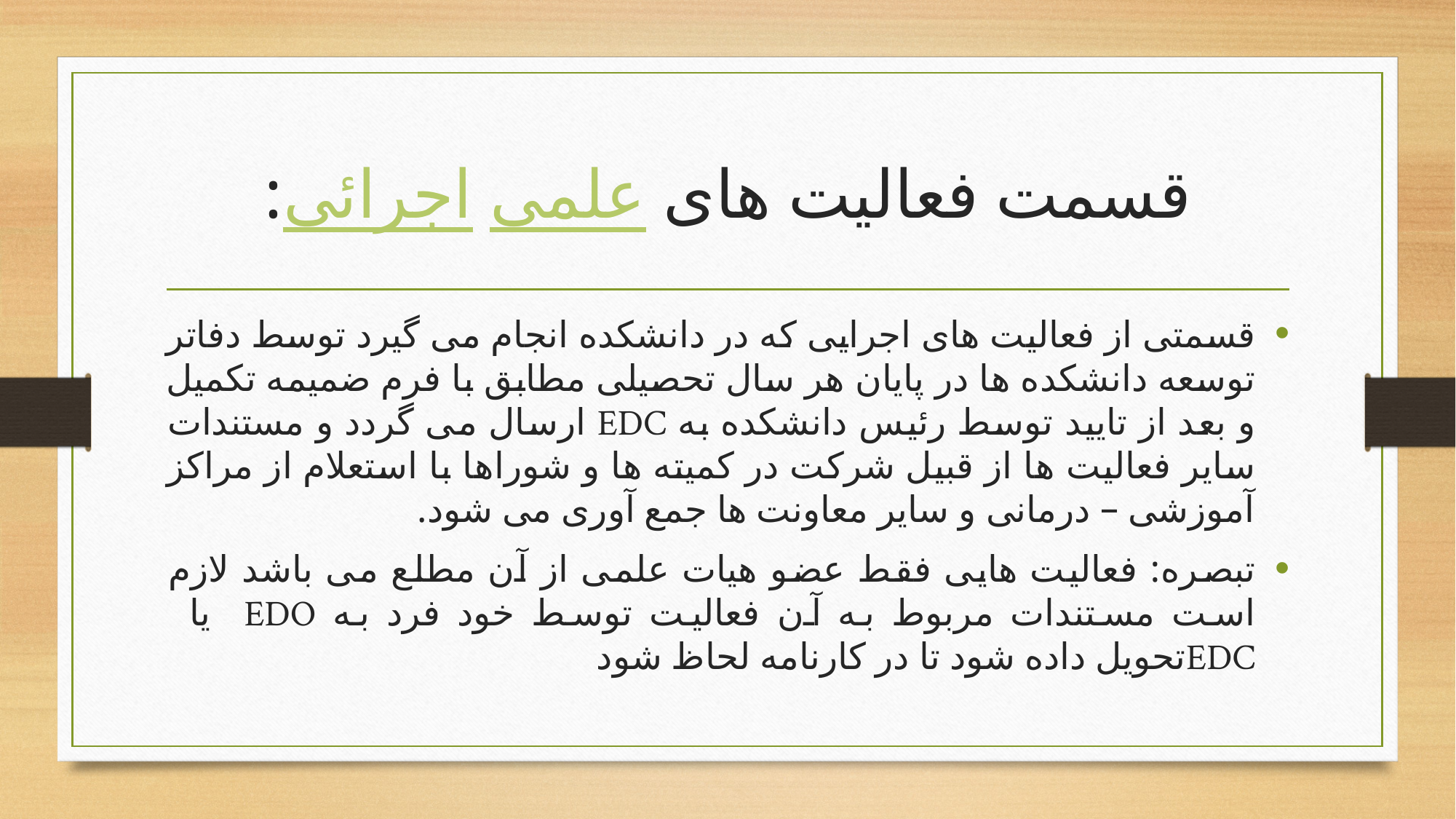

# قسمت فعاليت های علمی اجرائی:
قسمتی از فعاليت های اجرايی كه در دانشكده انجام می گيرد توسط دفاتر توسعه دانشكده ها در پايان هر سال تحصيلی مطابق با فرم ضميمه تكميل و بعد از تاييد توسط رئيس دانشكده به EDC ارسال می گردد و مستندات ساير فعاليت ها از قبيل شركت در كميته ها و شوراها با استعلام از مراكز آموزشی – درمانی و ساير معاونت ها جمع آوری می شود.
تبصره: فعالیت هايی فقط عضو هيات علمی از آن مطلع می باشد لازم است مستندات مربوط به آن فعاليت توسط خود فرد به EDO  يا  EDCتحويل داده شود تا در كارنامه لحاظ شود